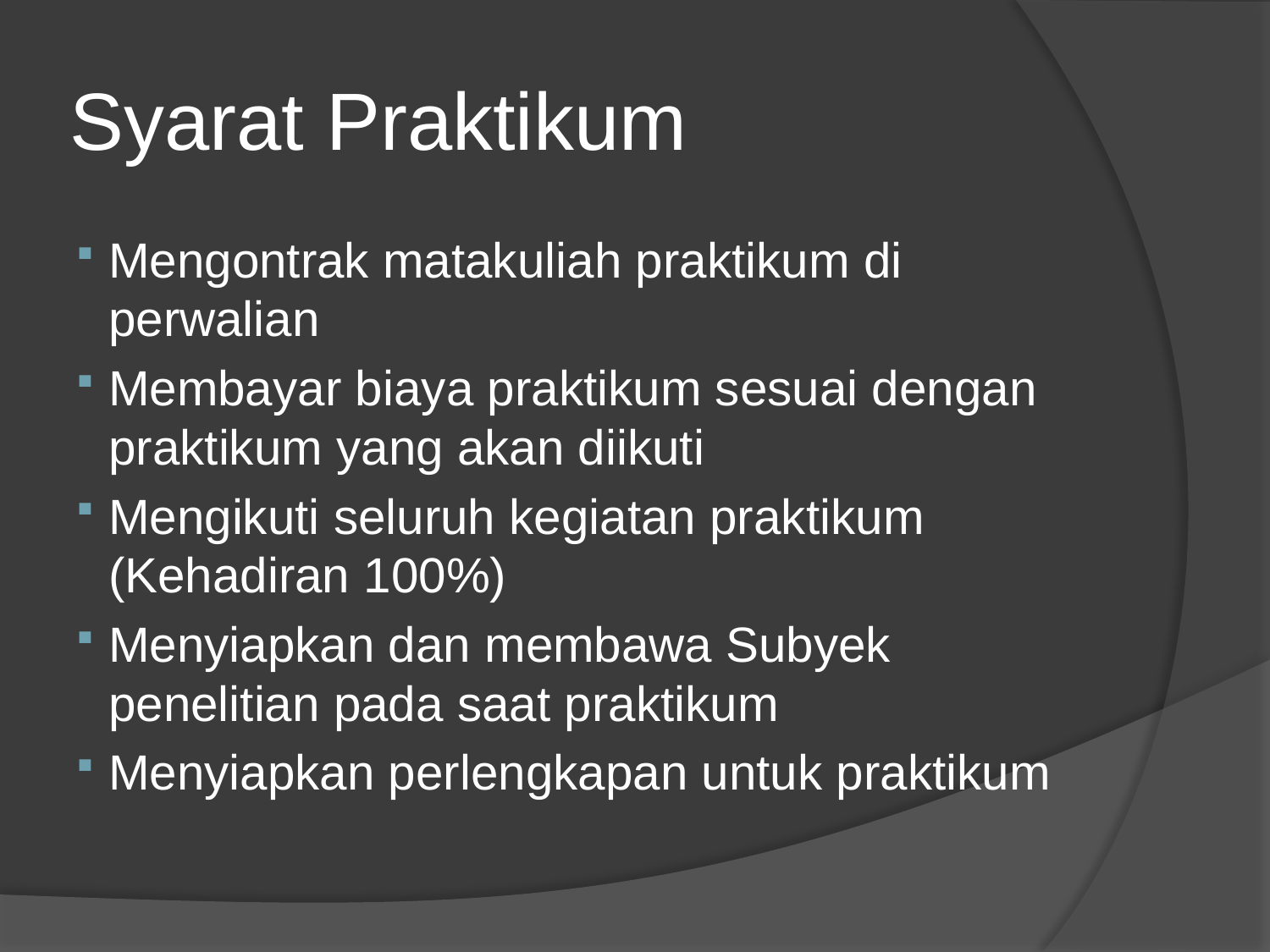

# Syarat Praktikum
Mengontrak matakuliah praktikum di perwalian
Membayar biaya praktikum sesuai dengan praktikum yang akan diikuti
Mengikuti seluruh kegiatan praktikum (Kehadiran 100%)
Menyiapkan dan membawa Subyek penelitian pada saat praktikum
Menyiapkan perlengkapan untuk praktikum